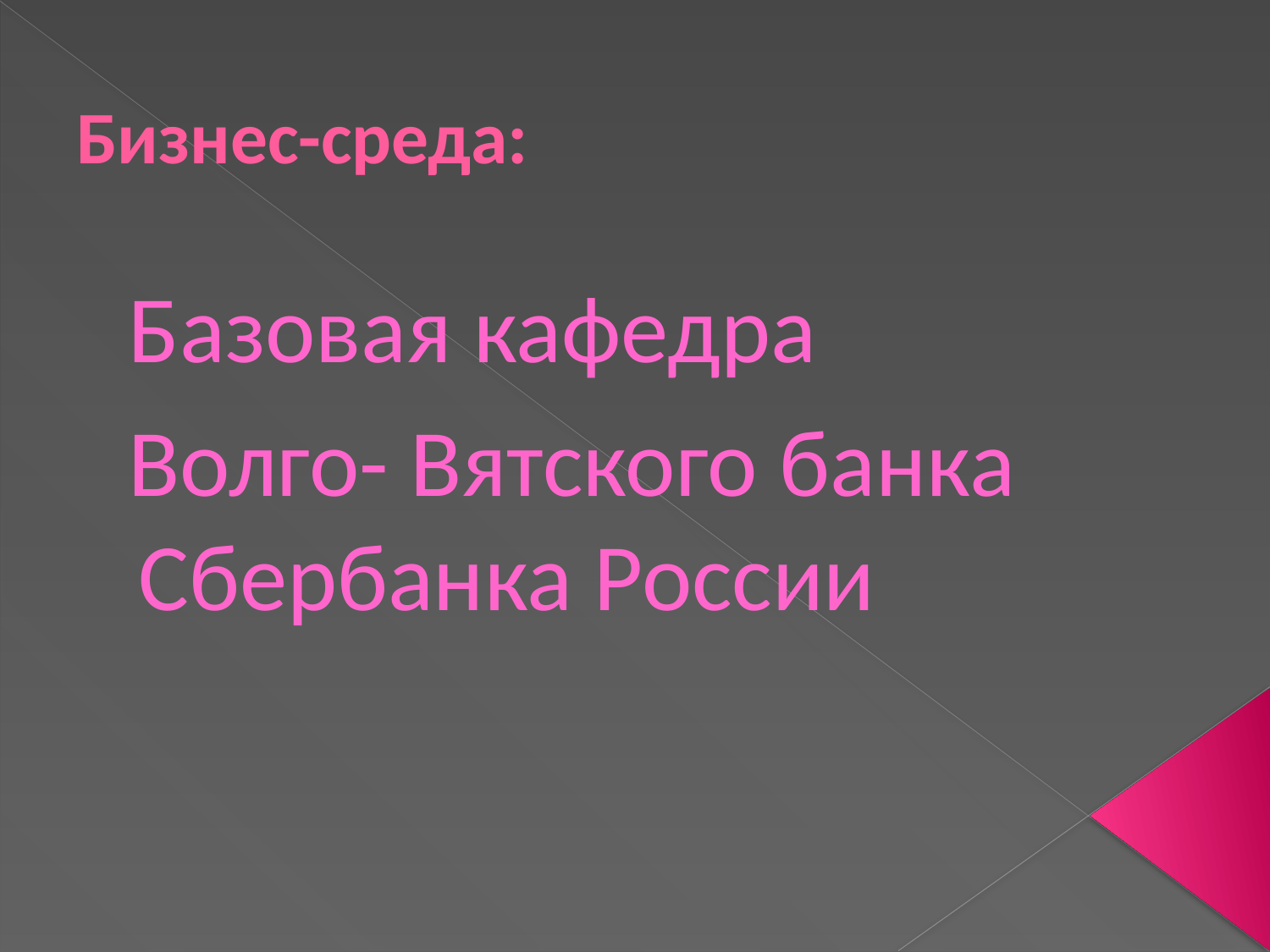

# Бизнес-среда:
  Базовая кафедра
  Волго- Вятского банка Сбербанка России